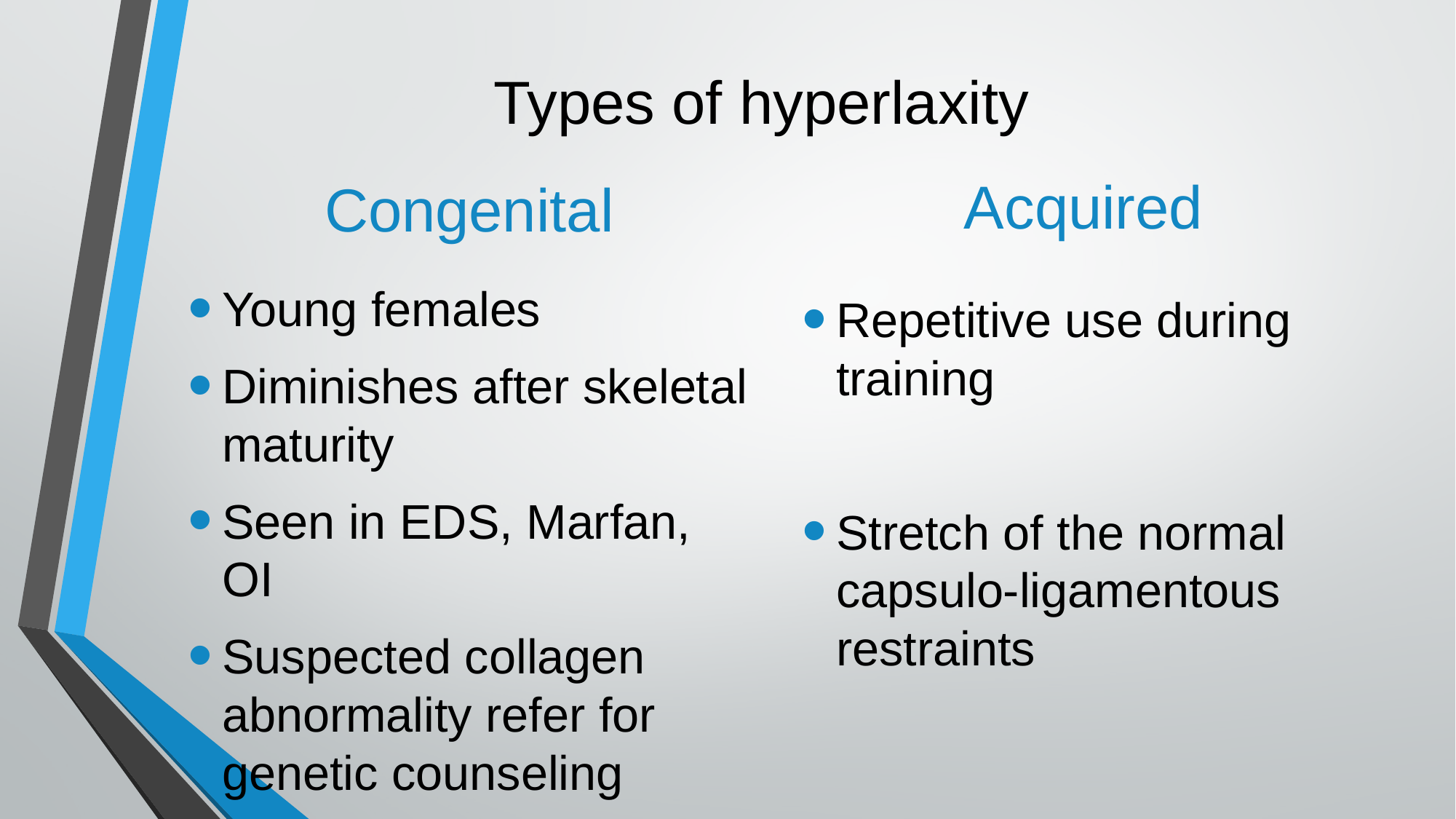

# Types of hyperlaxity
Acquired
Congenital
Young females
Diminishes after skeletal maturity
Seen in EDS, Marfan, OI
Suspected collagen abnormality refer for genetic counseling
Repetitive use during training

Stretch of the normal capsulo-ligamentous restraints